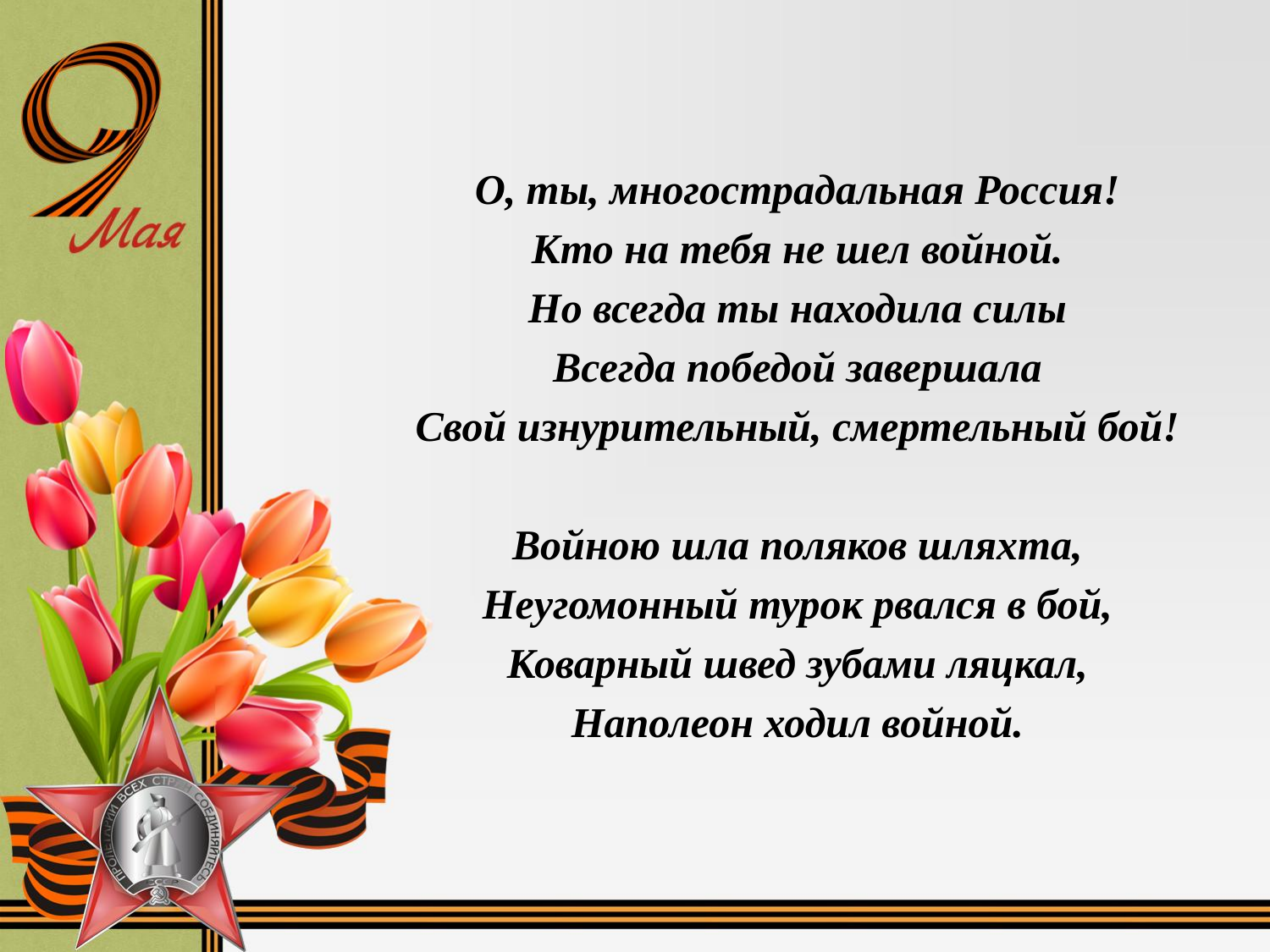

О, ты, многострадальная Россия!
Кто на тебя не шел войной.
Но всегда ты находила силы
Всегда победой завершала
Свой изнурительный, смертельный бой!

Войною шла поляков шляхта,
Неугомонный турок рвался в бой,
Коварный швед зубами ляцкал,
Наполеон ходил войной.